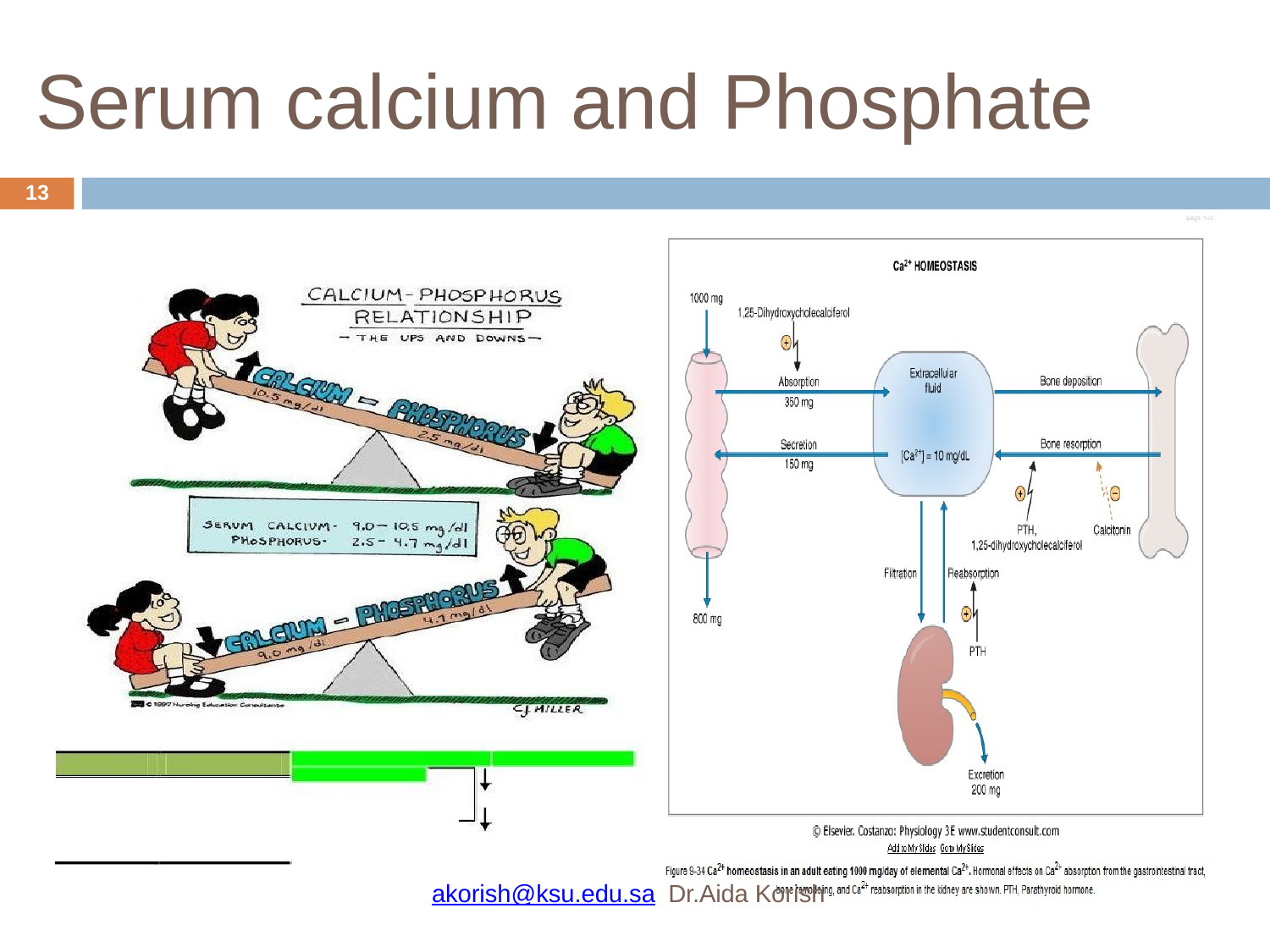

# Serum calcium and Phosphate
13

Dr.Aida Korish akorish@ksu.edu.sa